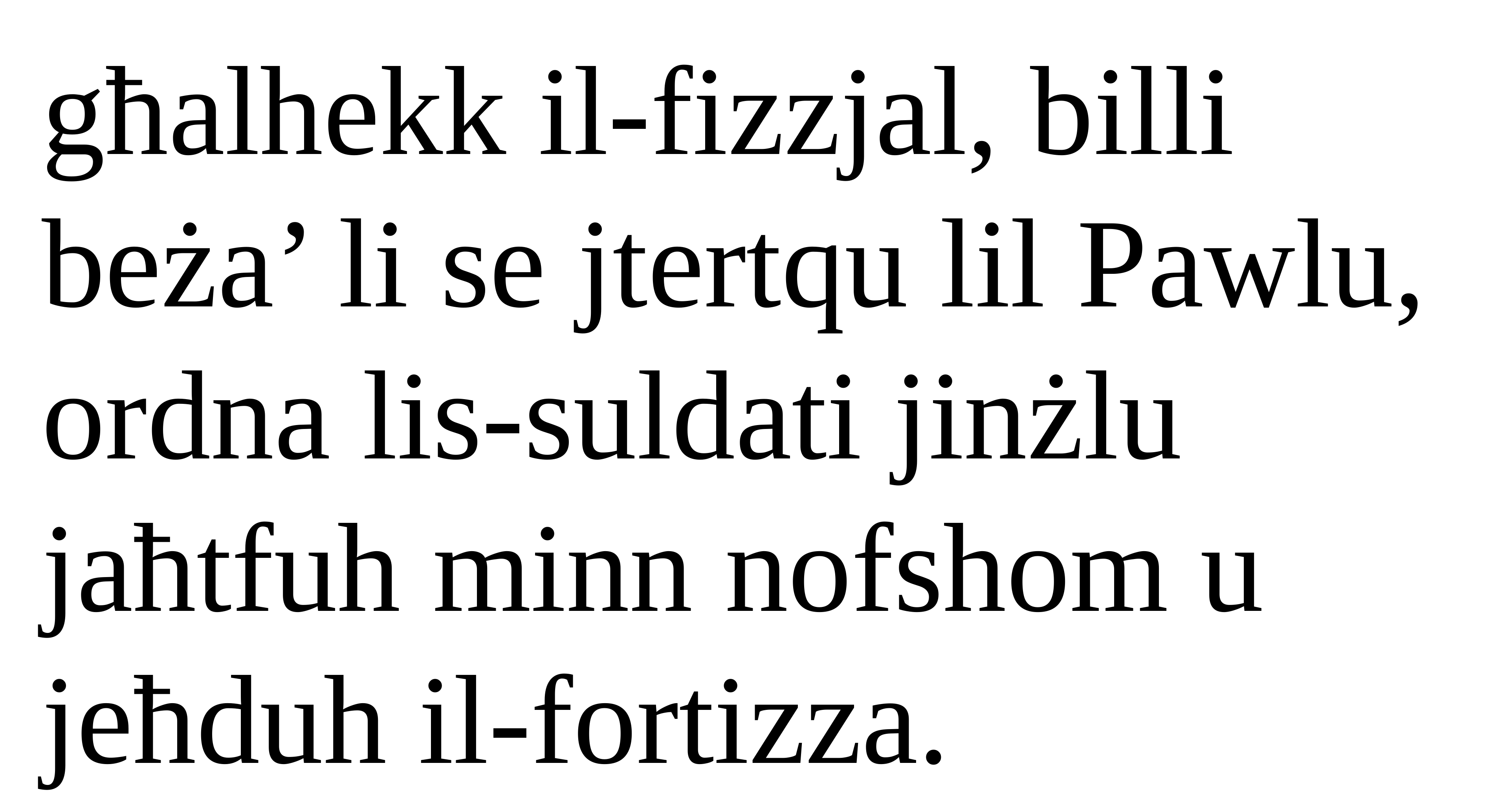

għalhekk il-fizzjal, billi beża’ li se jtertqu lil Pawlu, ordna lis-suldati jinżlu jaħtfuh minn nofshom u jeħduh il-fortizza.